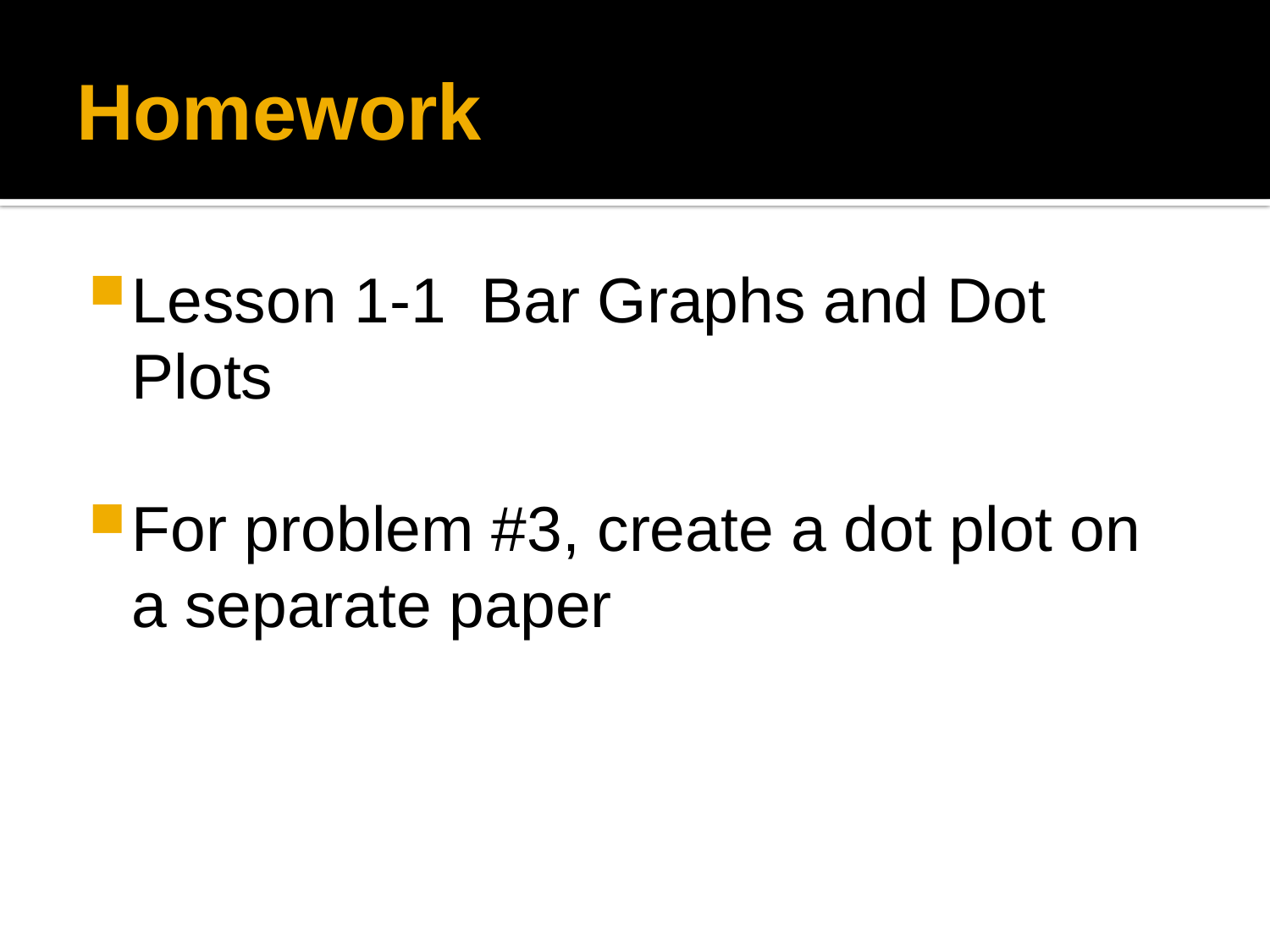

# Homework
Lesson 1-1  Bar Graphs and Dot Plots

For problem #3, create a dot plot on a separate paper